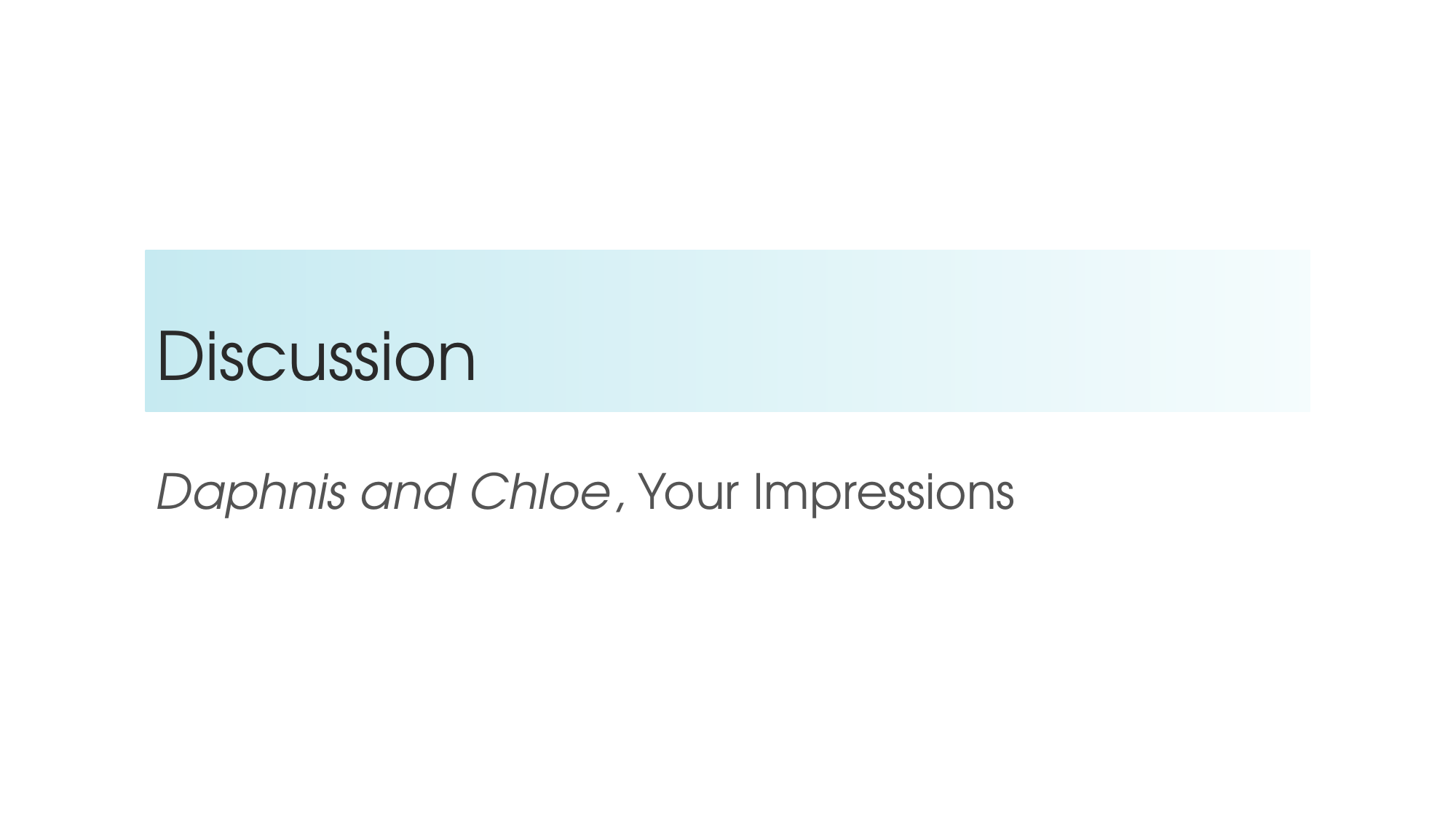

# Discussion
Daphnis and Chloe, Your Impressions